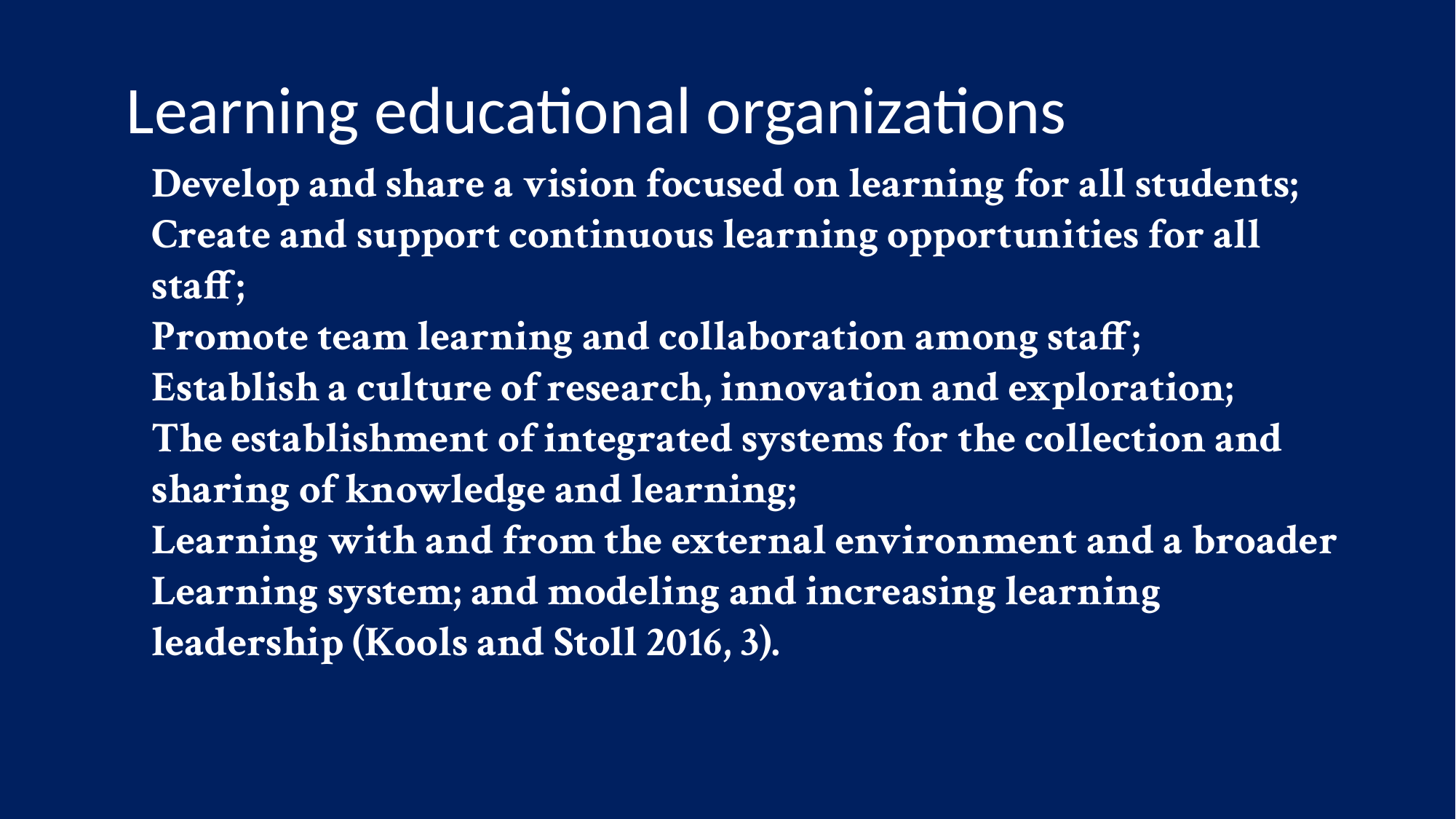

Learning educational organizations

# Develop and share a vision focused on learning for all students; Create and support continuous learning opportunities for all staff; Promote team learning and collaboration among staff; Establish a culture of research, innovation and exploration; The establishment of integrated systems for the collection and sharing of knowledge and learning; Learning with and from the external environment and a broader Learning system; and modeling and increasing learning leadership (Kools and Stoll 2016, 3).